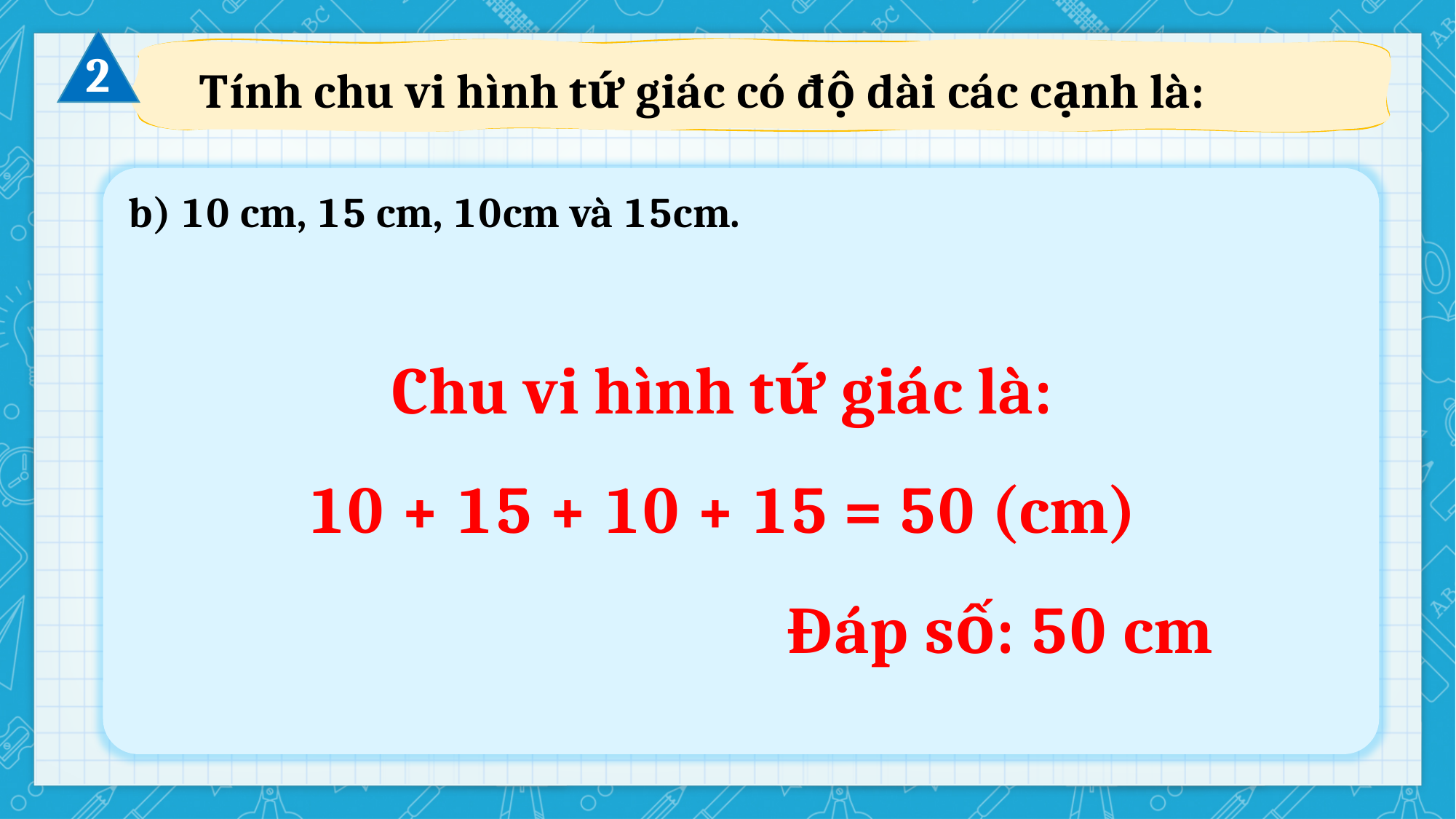

2

Tính chu vi hình tứ giác có độ dài các cạnh là:

b) 10 cm, 15 cm, 10cm và 15cm.
Chu vi hình tứ giác là:
10 + 15 + 10 + 15 = 50 (cm)
Đáp số: 50 cm